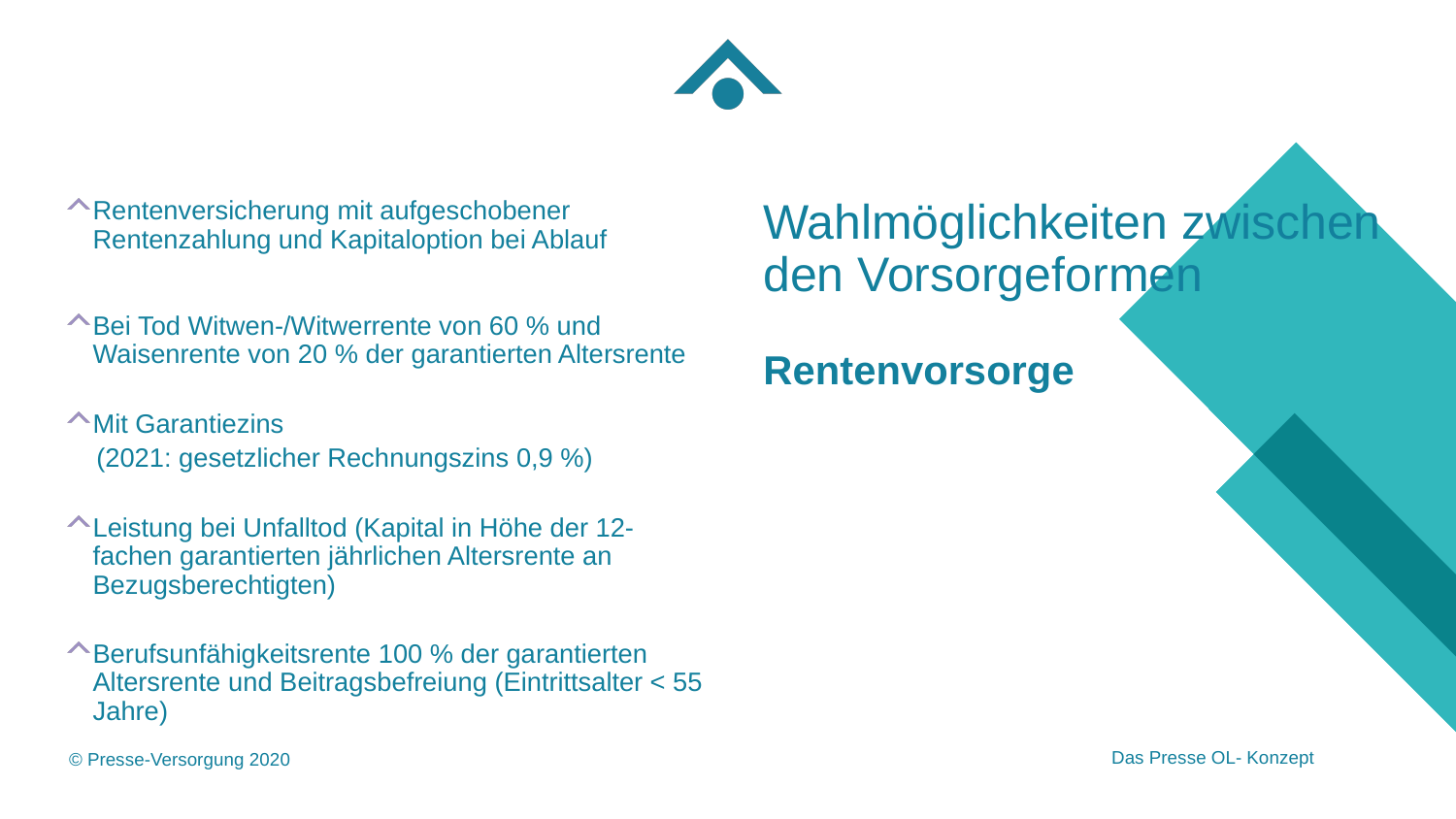

Rentenversicherung mit aufgeschobener Rentenzahlung und Kapitaloption bei Ablauf

Bei Tod Witwen-/Witwerrente von 60 % und  Waisenrente von 20 % der garantierten Altersrente

Mit Garantiezins
    (2021: gesetzlicher Rechnungszins 0,9 %)

Leistung bei Unfalltod (Kapital in Höhe der 12-fachen garantierten jährlichen Altersrente an Bezugsberechtigten)

Berufsunfähigkeitsrente 100 % der garantierten Altersrente und Beitragsbefreiung (Eintrittsalter < 55 Jahre)
# Wahlmöglichkeiten zwischen den Vorsorgeformen
Rentenvorsorge
Das Presse OL- Konzept